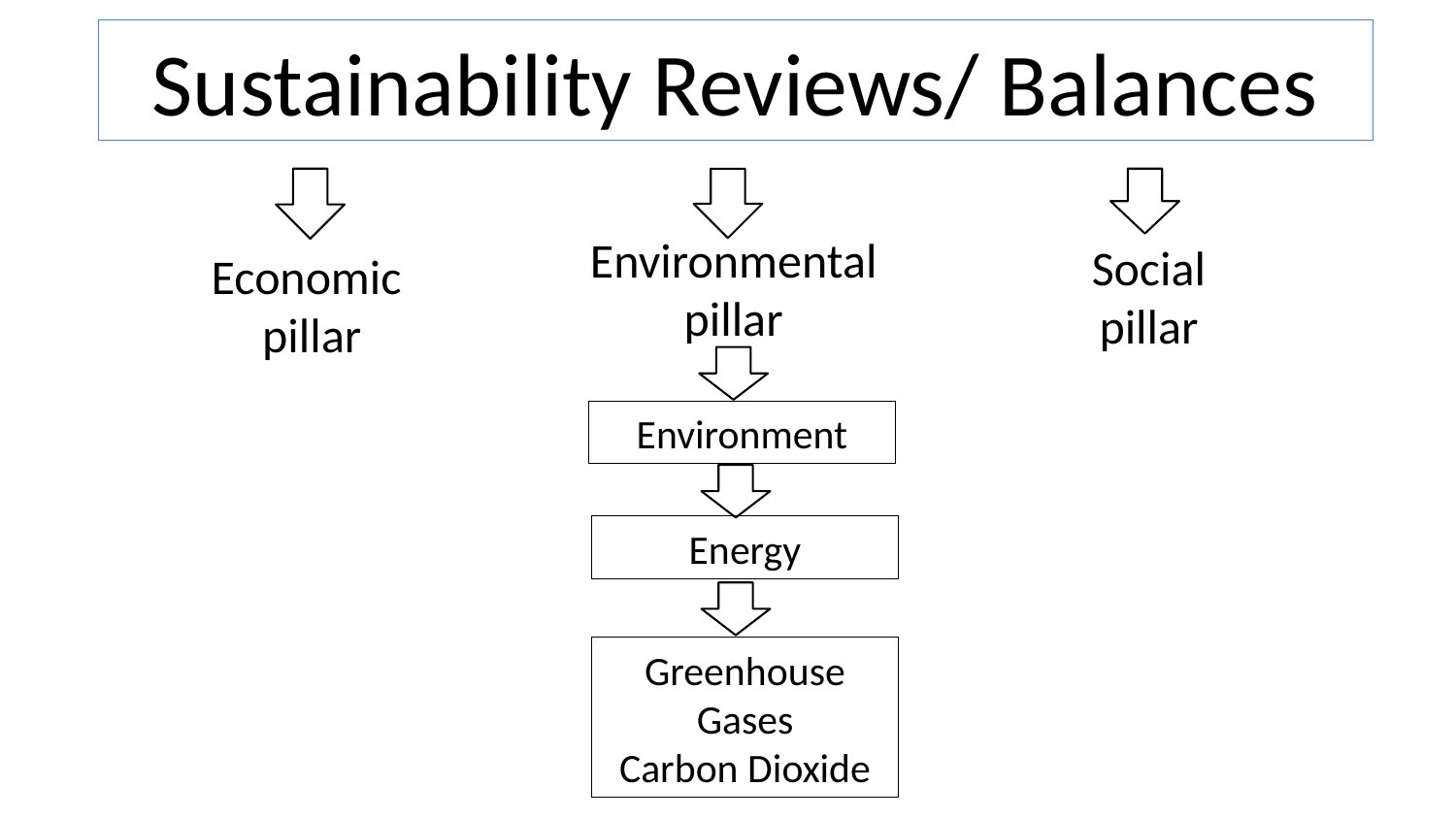

Sustainability Reviews/ Balances

Environmental pillar
Social pillar
Economic
pillar

Environment

Energy

Greenhouse Gases
Carbon Dioxide